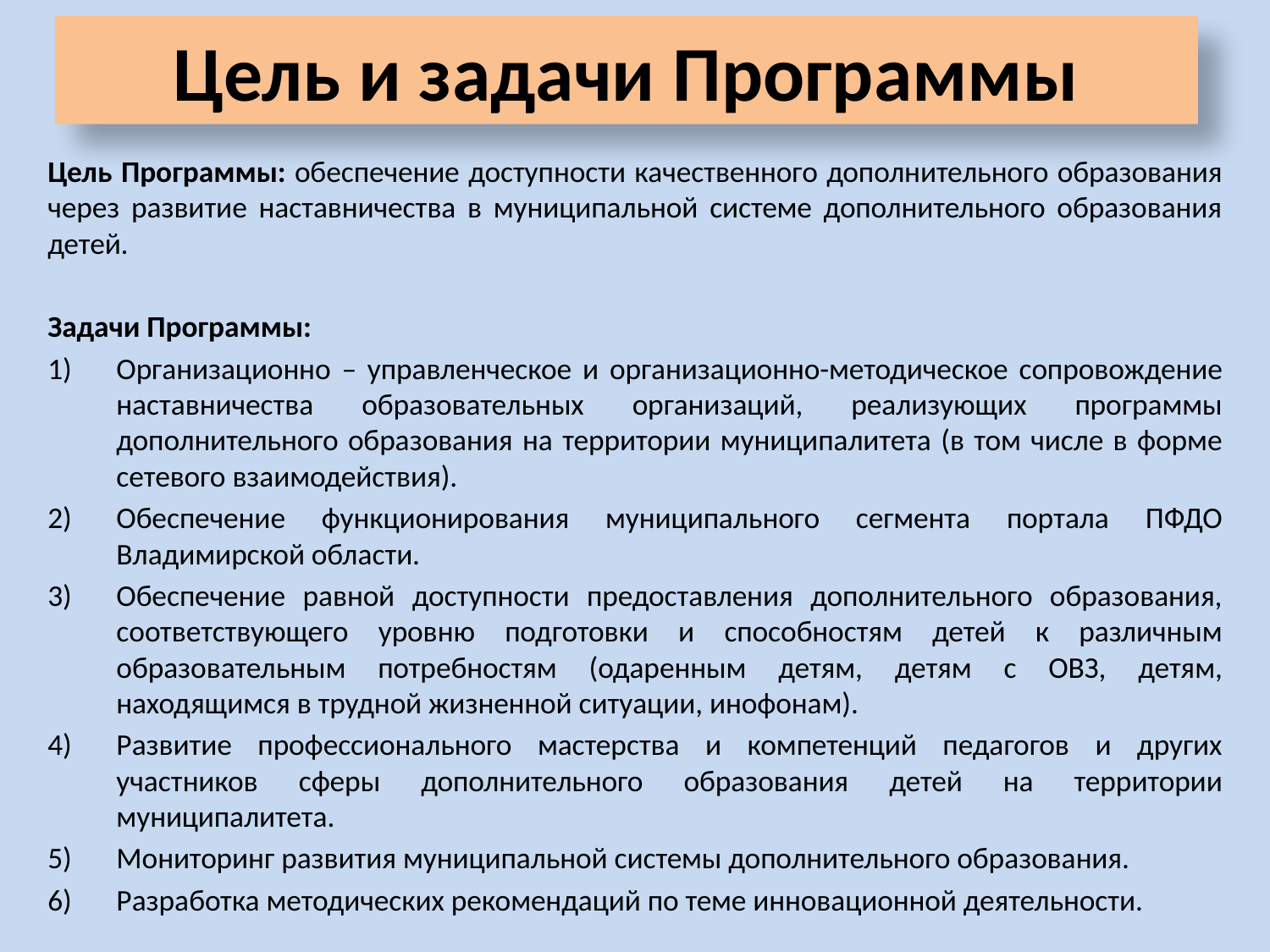

# Цель и задачи Программы
Цель Программы: обеспечение доступности качественного дополнительного образования через развитие наставничества в муниципальной системе дополнительного образования детей.

Задачи Программы:
Организационно – управленческое и организационно-методическое сопровождение наставничества образовательных организаций, реализующих программы дополнительного образования на территории муниципалитета (в том числе в форме сетевого взаимодействия).
Обеспечение функционирования муниципального сегмента портала ПФДО Владимирской области.
Обеспечение равной доступности предоставления дополнительного образования, соответствующего уровню подготовки и способностям детей к различным образовательным потребностям (одаренным детям, детям с ОВЗ, детям, находящимся в трудной жизненной ситуации, инофонам).
Развитие профессионального мастерства и компетенций педагогов и других участников сферы дополнительного образования детей на территории муниципалитета.
Мониторинг развития муниципальной системы дополнительного образования.
Разработка методических рекомендаций по теме инновационной деятельности.